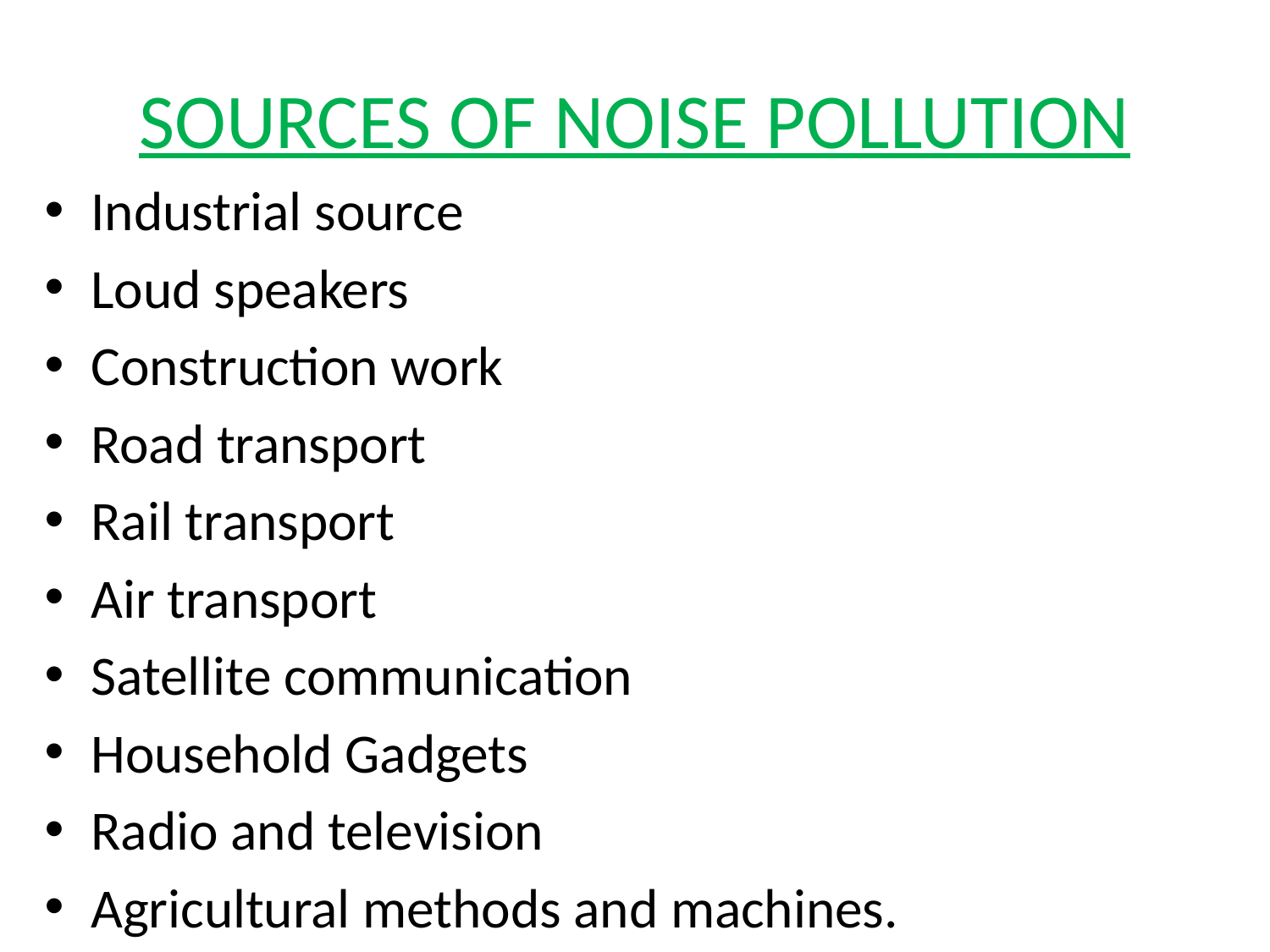

# SOURCES OF NOISE POLLUTION
Industrial source
Loud speakers
Construction work
Road transport
Rail transport
Air transport
Satellite communication
Household Gadgets
Radio and television
Agricultural methods and machines.